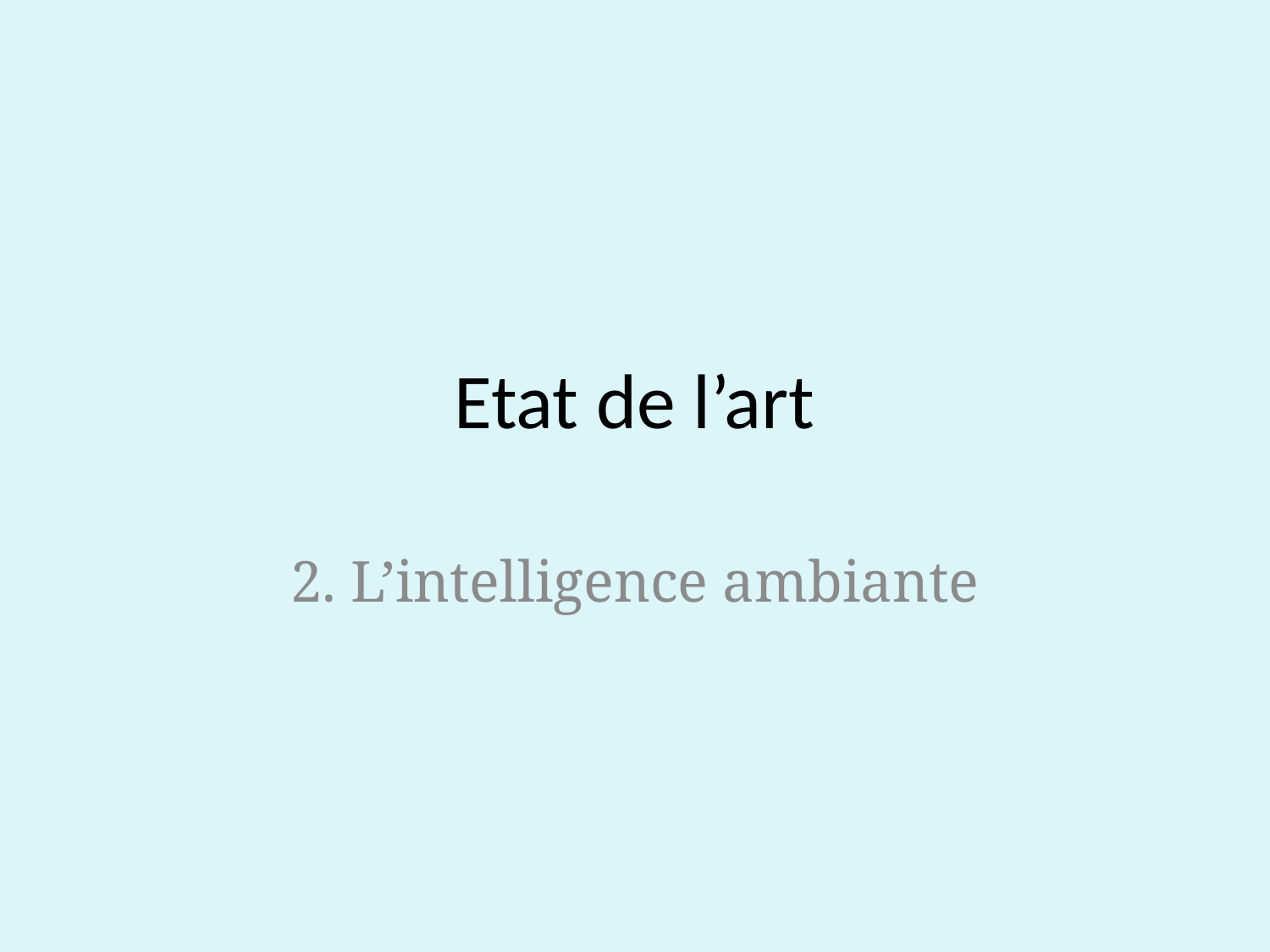

# Etat de l’art
2. L’intelligence ambiante